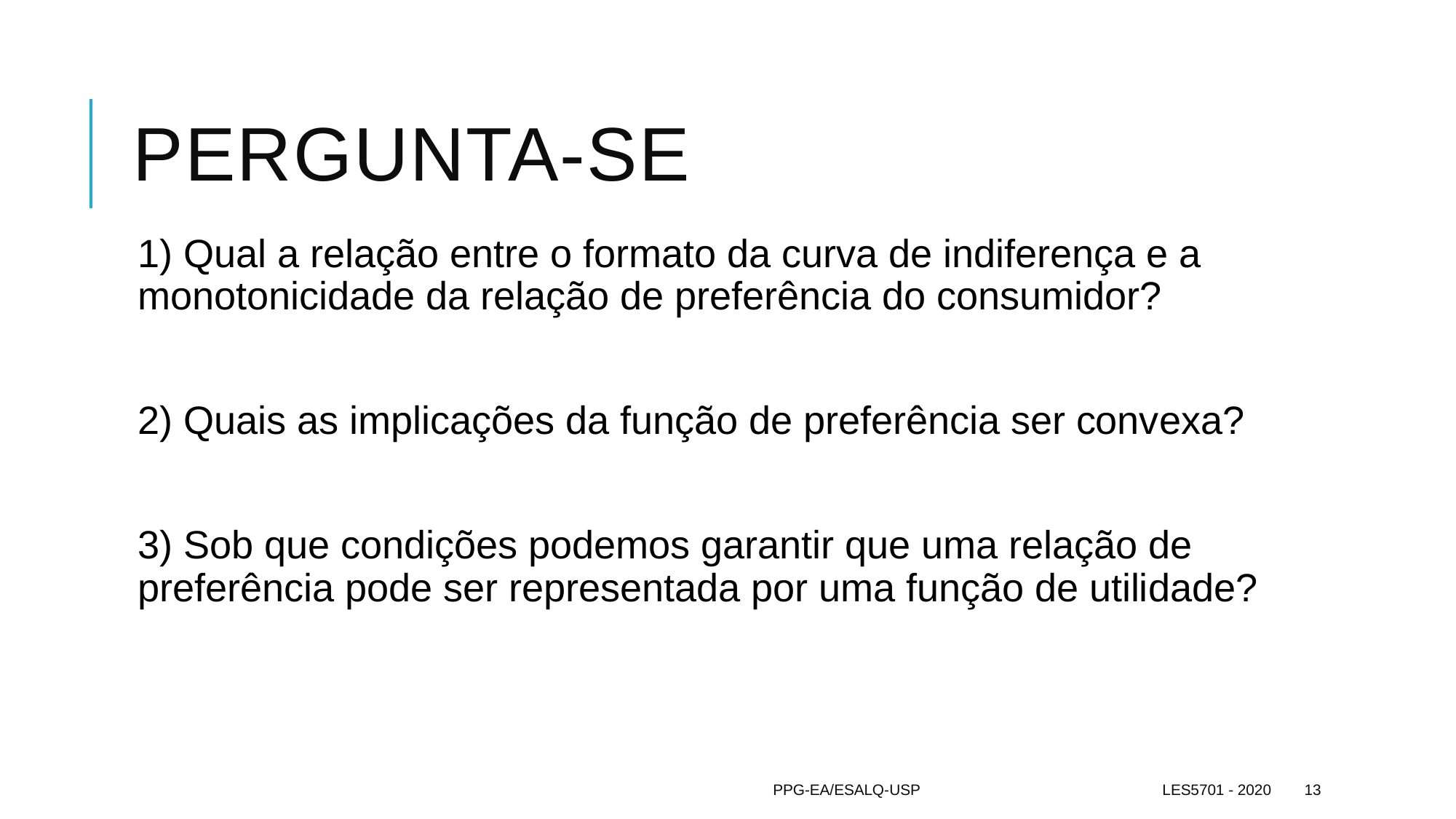

# Pergunta-se
1) Qual a relação entre o formato da curva de indiferença e a monotonicidade da relação de preferência do consumidor?

2) Quais as implicações da função de preferência ser convexa?

3) Sob que condições podemos garantir que uma relação de preferência pode ser representada por uma função de utilidade?

PPG-EA/ESALQ-USP                                                          LES5701 - 2020
13